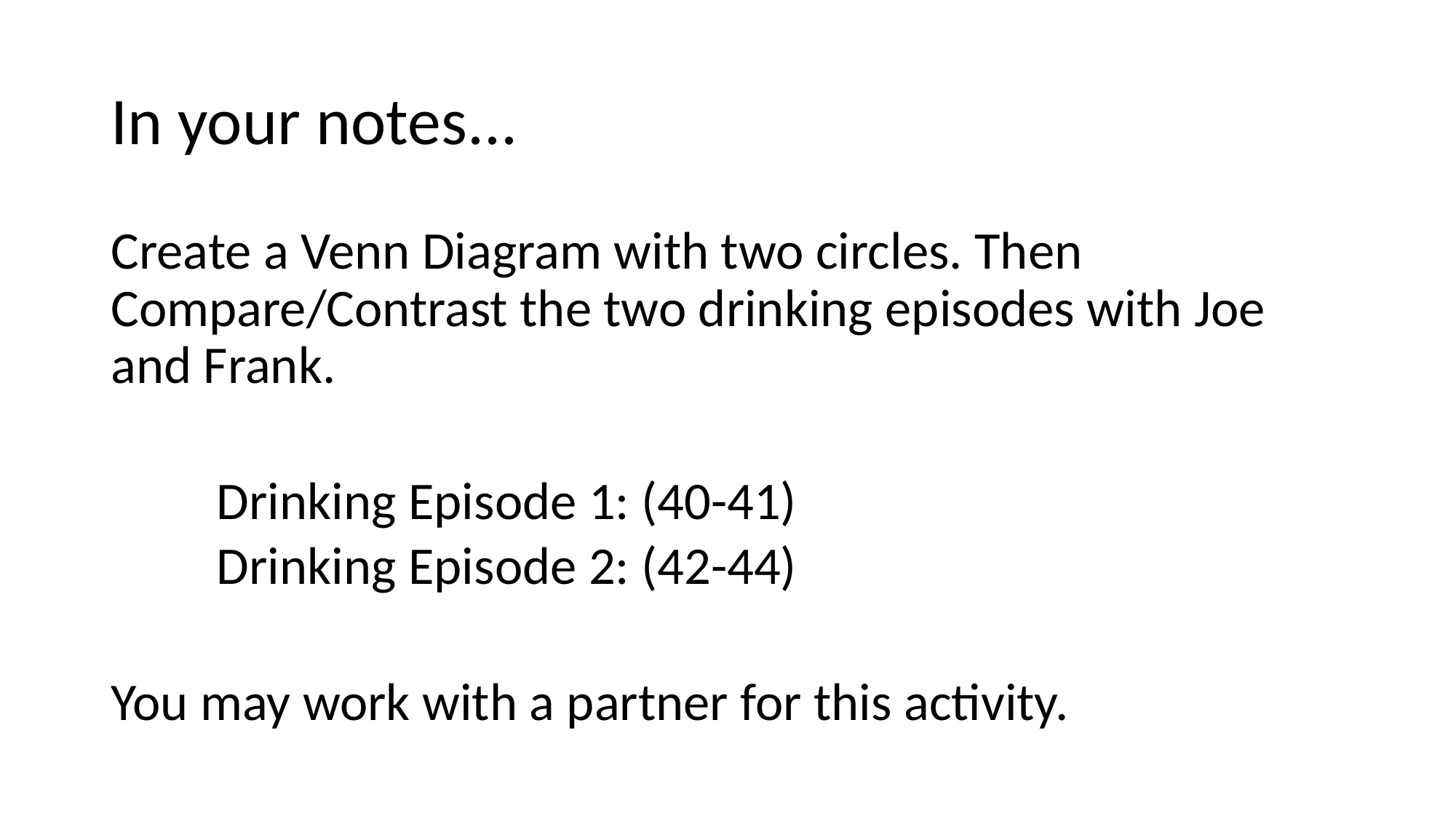

# In your notes...
Create a Venn Diagram with two circles. Then Compare/Contrast the two drinking episodes with Joe and Frank.

Drinking Episode 1: (40-41)
Drinking Episode 2: (42-44)

You may work with a partner for this activity.